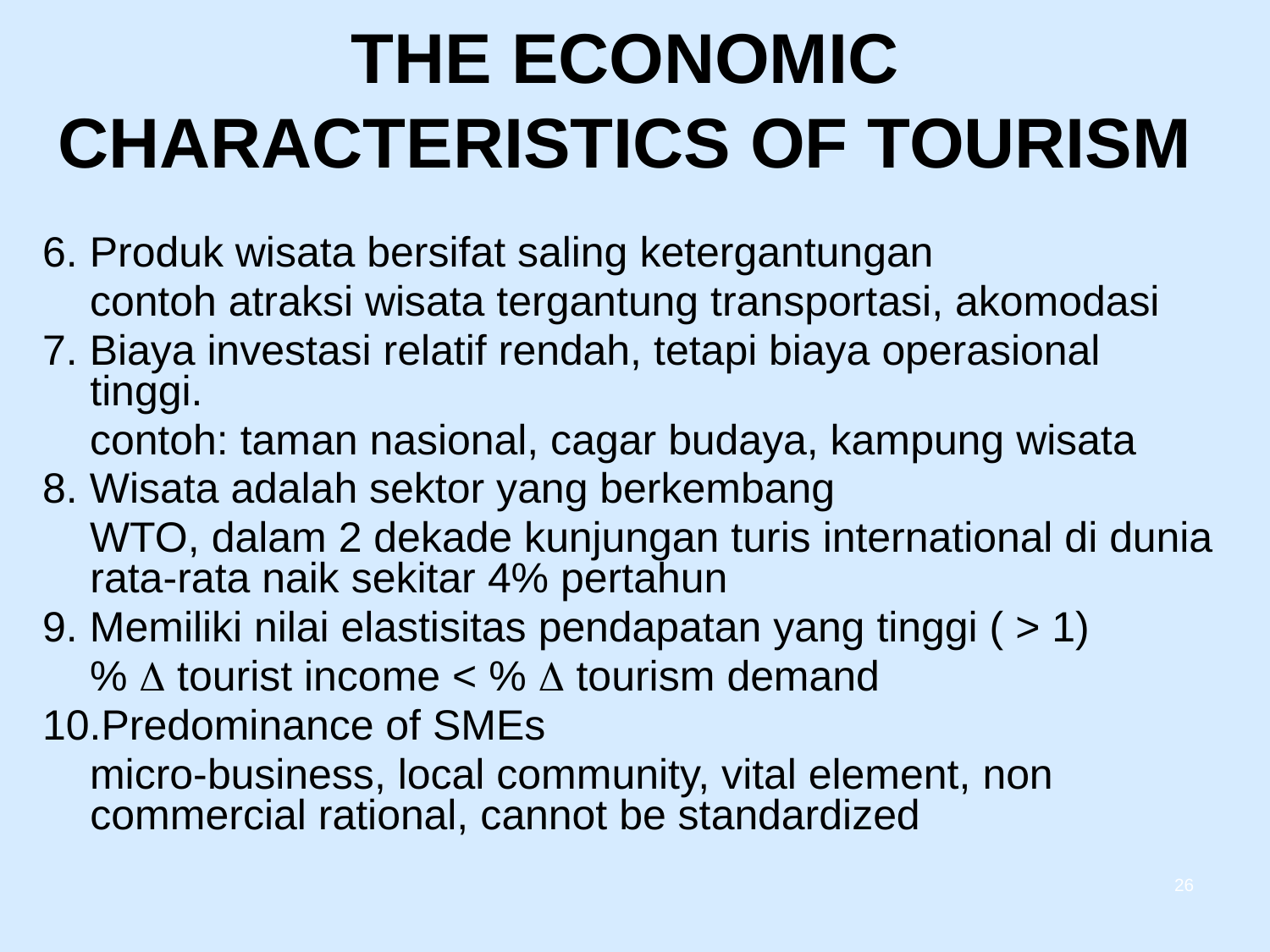

# THE ECONOMIC CHARACTERISTICS OF TOURISM
6. Produk wisata bersifat saling ketergantungan
    contoh atraksi wisata tergantung transportasi, akomodasi
7. Biaya investasi relatif rendah, tetapi biaya operasional  tinggi.
    contoh: taman nasional, cagar budaya, kampung wisata
8. Wisata adalah sektor yang berkembang
    WTO, dalam 2 dekade kunjungan turis international di dunia rata-rata naik sekitar 4% pertahun
9. Memiliki nilai elastisitas pendapatan yang tinggi ( > 1)
    % Δ tourist income < % Δ tourism demand
10.Predominance of SMEs
    micro-business, local community, vital element, non commercial rational, cannot be standardized

26